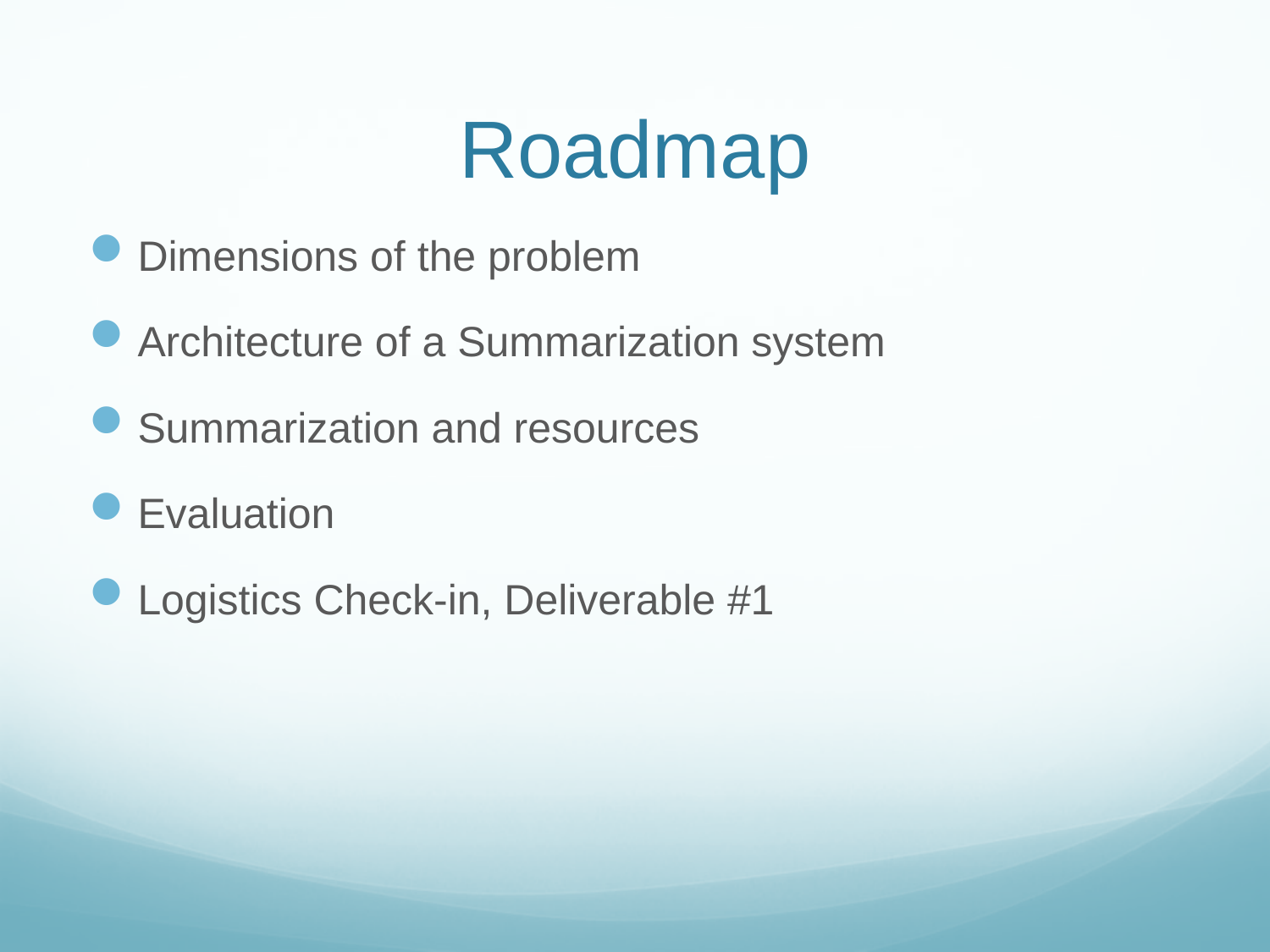

# Roadmap
Dimensions of the problem
Architecture of a Summarization system
Summarization and resources
Evaluation
Logistics Check-in, Deliverable #1